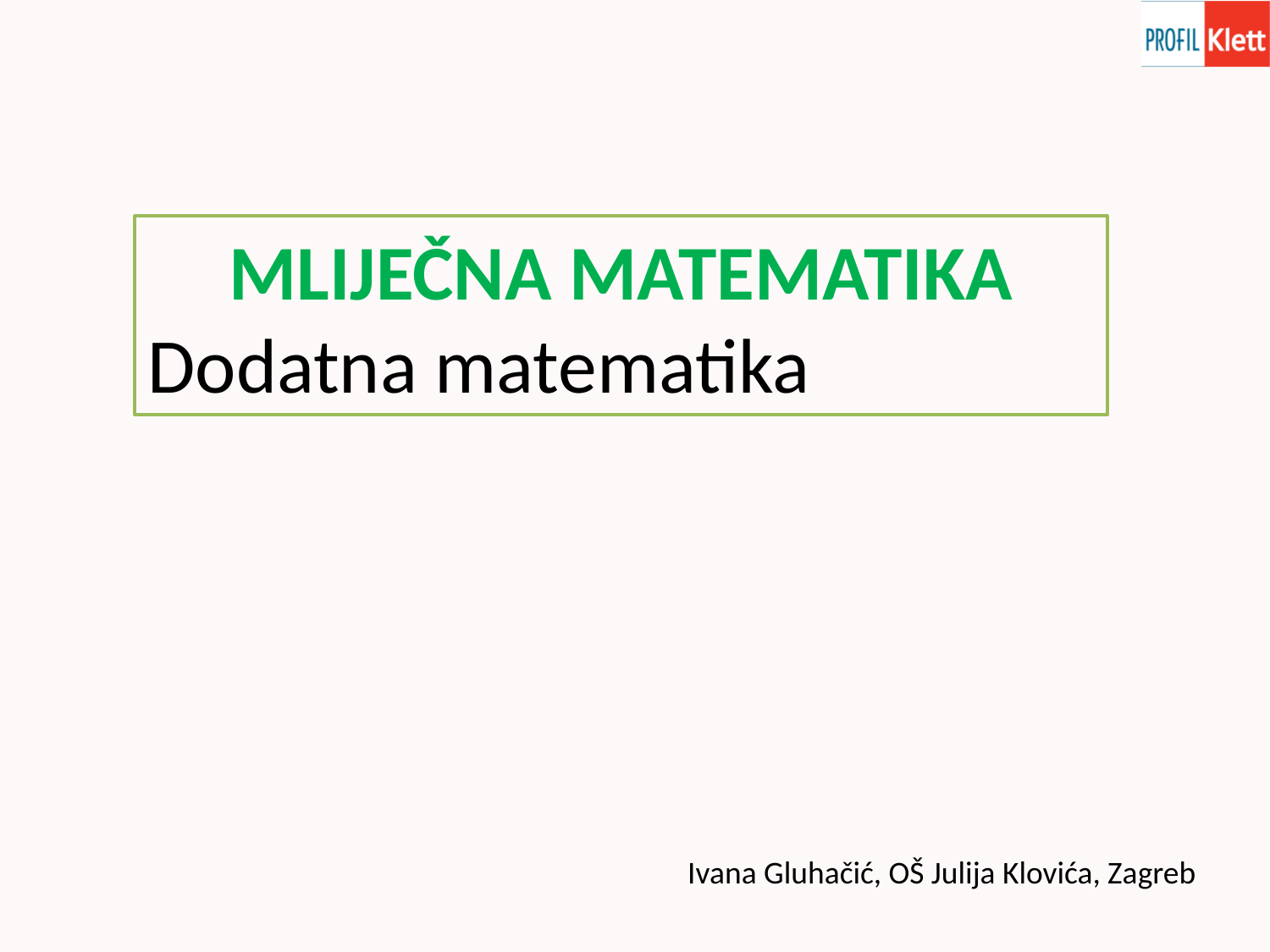

MLIJEČNA MATEMATIKA
Dodatna matematika
Ivana Gluhačić, OŠ Julija Klovića, Zagreb